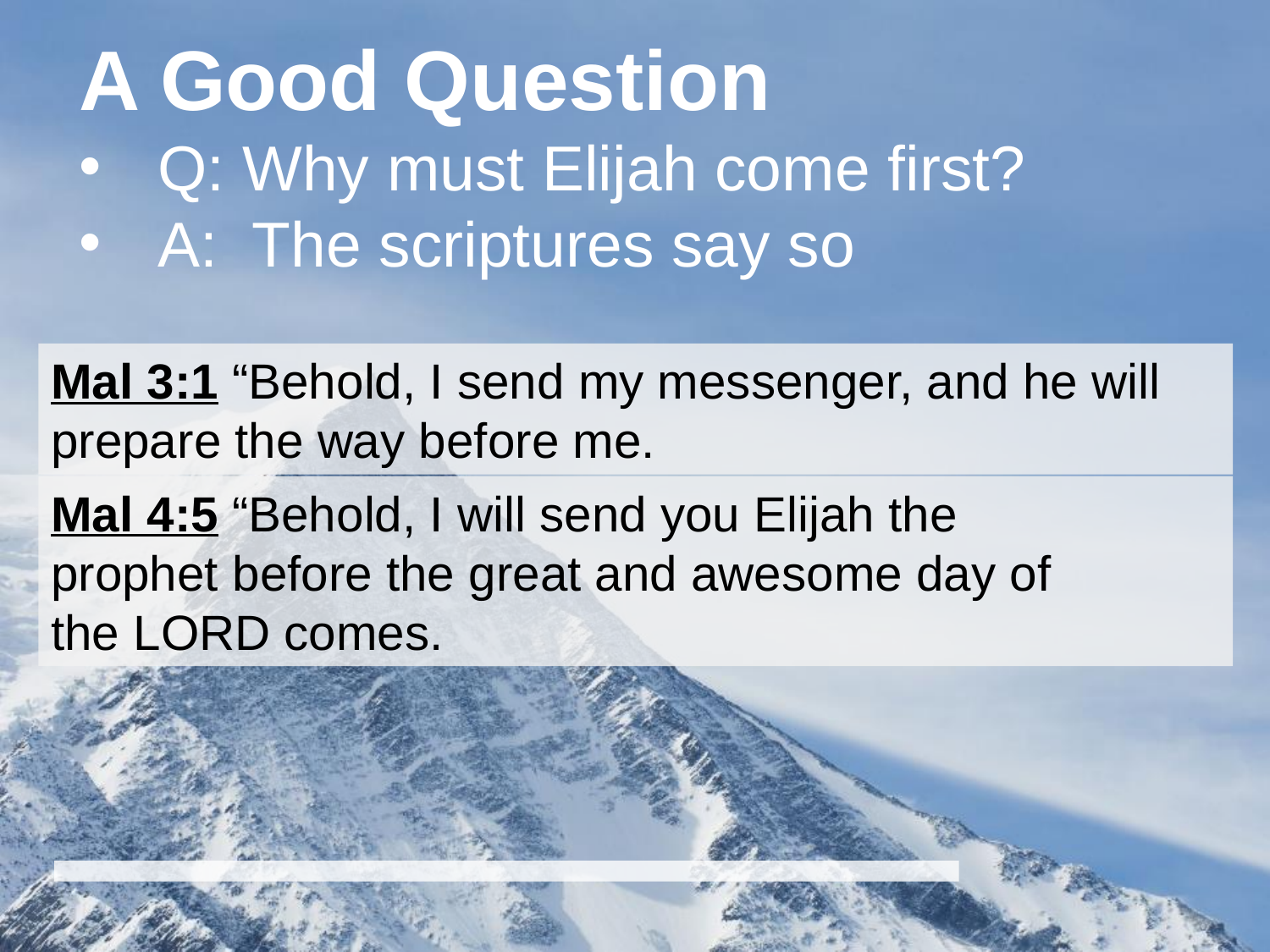

A Good Question
Q: Why must Elijah come first?
A:  The scriptures say so
Mal 3:1 “Behold, I send my messenger, and he will prepare the way before me.
Mal 4:5 “Behold, I will send you Elijah the prophet before the great and awesome day of the Lord comes.